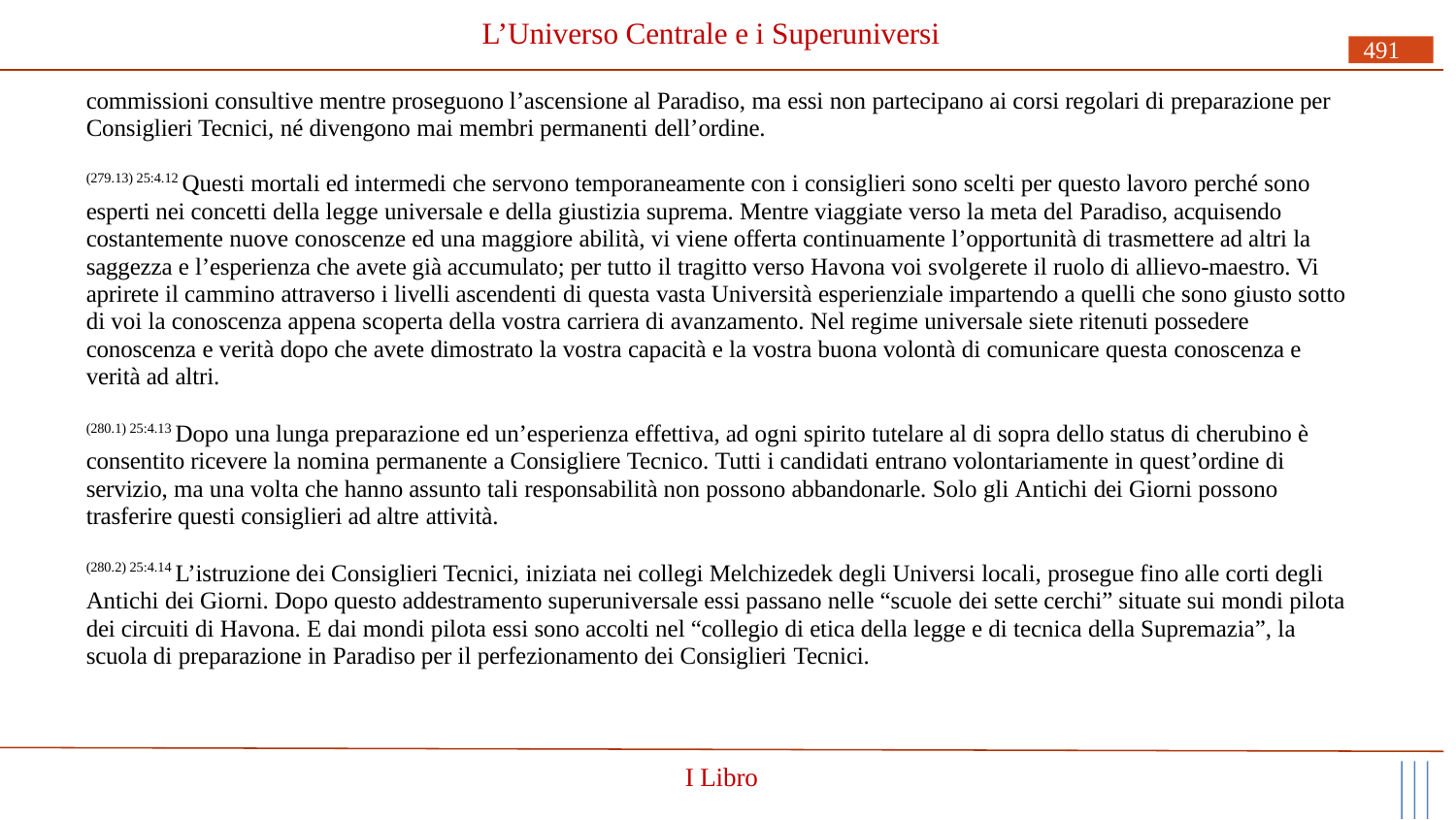

# L’Universo Centrale e i Superuniversi
491

commissioni consultive mentre proseguono l’ascensione al Paradiso, ma essi non partecipano ai corsi regolari di preparazione per  Consiglieri Tecnici, né divengono mai membri permanenti dell’ordine.

(279.13) 25:4.12 Questi mortali ed intermedi che servono temporaneamente con i consiglieri sono scelti per questo lavoro perché sono  esperti nei concetti della legge universale e della giustizia suprema. Mentre viaggiate verso la meta del Paradiso, acquisendo  costantemente nuove conoscenze ed una maggiore abilità, vi viene offerta continuamente l’opportunità di trasmettere ad altri la  saggezza e l’esperienza che avete già accumulato; per tutto il tragitto verso Havona voi svolgerete il ruolo di allievo-maestro. Vi  aprirete il cammino attraverso i livelli ascendenti di questa vasta Università esperienziale impartendo a quelli che sono giusto sotto  di voi la conoscenza appena scoperta della vostra carriera di avanzamento. Nel regime universale siete ritenuti possedere  conoscenza e verità dopo che avete dimostrato la vostra capacità e la vostra buona volontà di comunicare questa conoscenza e  verità ad altri.

(280.1) 25:4.13 Dopo una lunga preparazione ed un’esperienza effettiva, ad ogni spirito tutelare al di sopra dello status di cherubino è  consentito ricevere la nomina permanente a Consigliere Tecnico. Tutti i candidati entrano volontariamente in quest’ordine di  servizio, ma una volta che hanno assunto tali responsabilità non possono abbandonarle. Solo gli Antichi dei Giorni possono  trasferire questi consiglieri ad altre attività.

(280.2) 25:4.14 L’istruzione dei Consiglieri Tecnici, iniziata nei collegi Melchizedek degli Universi locali, prosegue fino alle corti degli  Antichi dei Giorni. Dopo questo addestramento superuniversale essi passano nelle “scuole dei sette cerchi” situate sui mondi pilota  dei circuiti di Havona. E dai mondi pilota essi sono accolti nel “collegio di etica della legge e di tecnica della Supremazia”, la  scuola di preparazione in Paradiso per il perfezionamento dei Consiglieri Tecnici.

I Libro